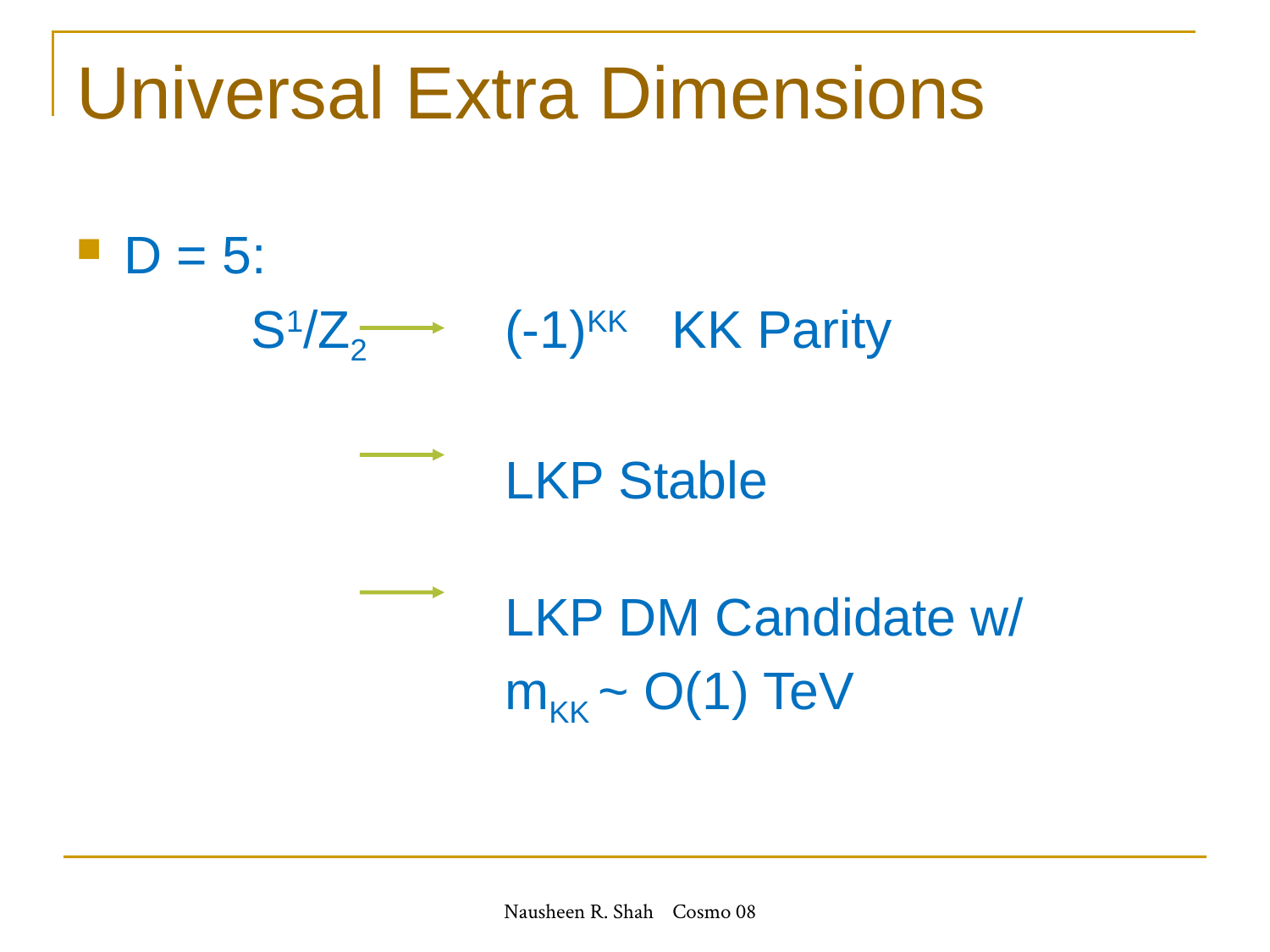

# Universal Extra Dimensions
D = 5:
		S1/Z2		(-1)KK   KK Parity

                                           	LKP Stable

				LKP DM Candidate w/
				mKK ~ O(1) TeV

Nausheen R. Shah    Cosmo 08